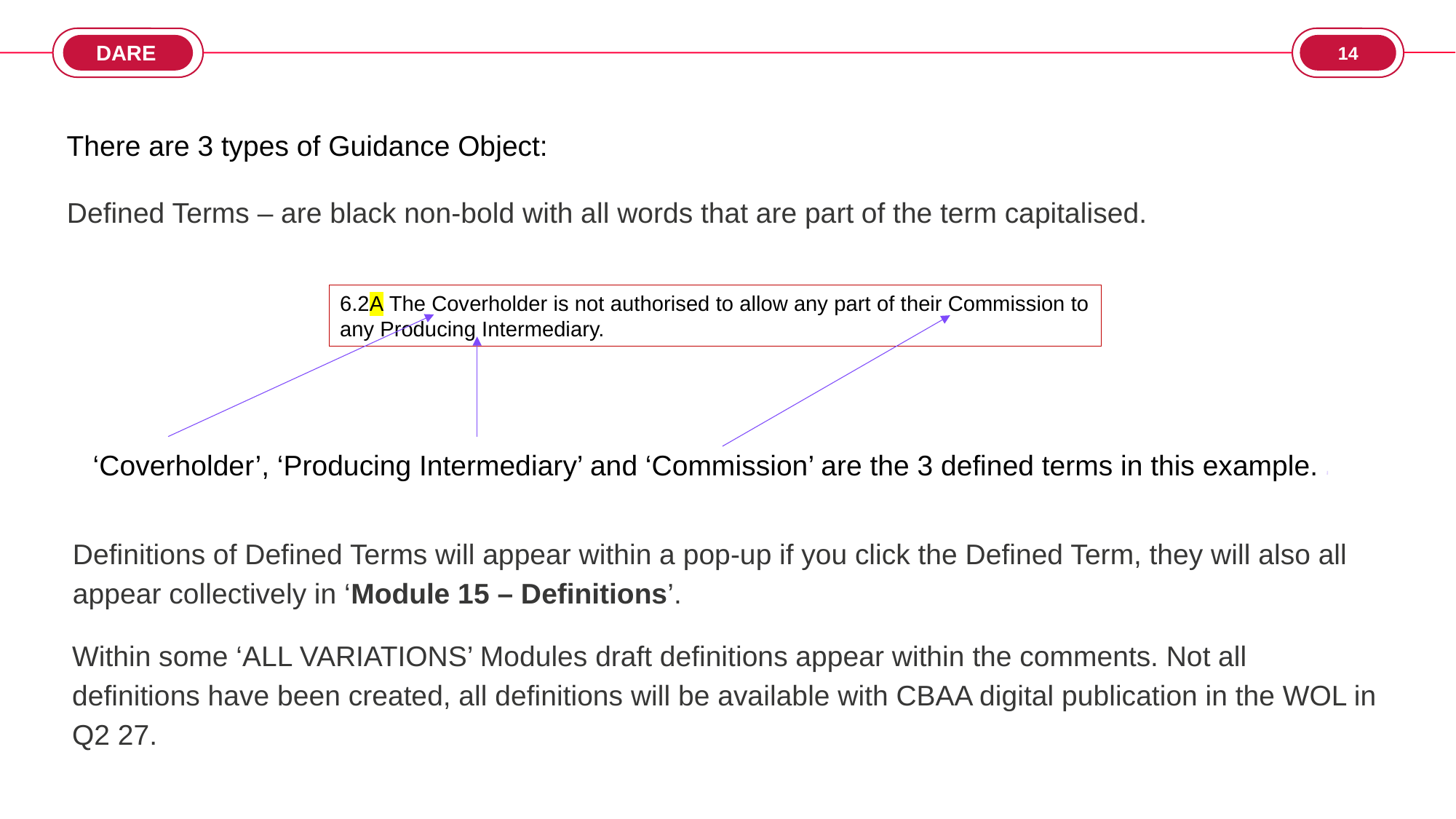

14
There are 3 types of Guidance Object:

Defined Terms – are black non-bold with all words that are part of the term capitalised.
6.2A The Coverholder is not authorised to allow any part of their Commission to any Producing Intermediary.

‘Coverholder’, ‘Producing Intermediary’ and ‘Commission’ are the 3 defined terms in this example.

Definitions of Defined Terms will appear within a pop-up if you click the Defined Term, they will also all appear collectively in ‘Module 15 – Definitions’.
Within some ‘ALL VARIATIONS’ Modules draft definitions appear within the comments. Not all definitions have been created, all definitions will be available with CBAA digital publication in the WOL in Q2 27.